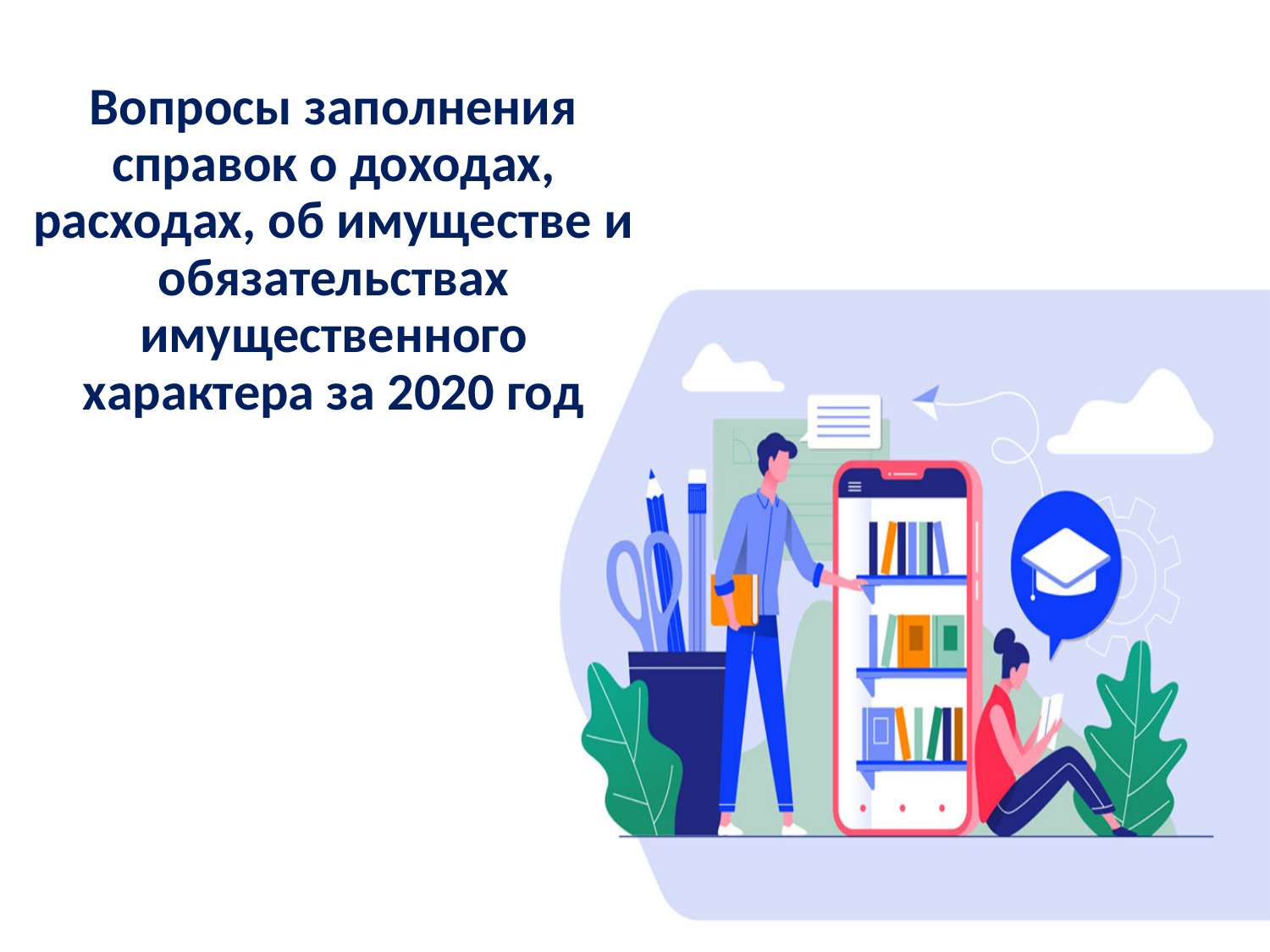

# Вопросы заполнения справок о доходах, расходах, об имуществе и обязательствах имущественного характера за 2020 год